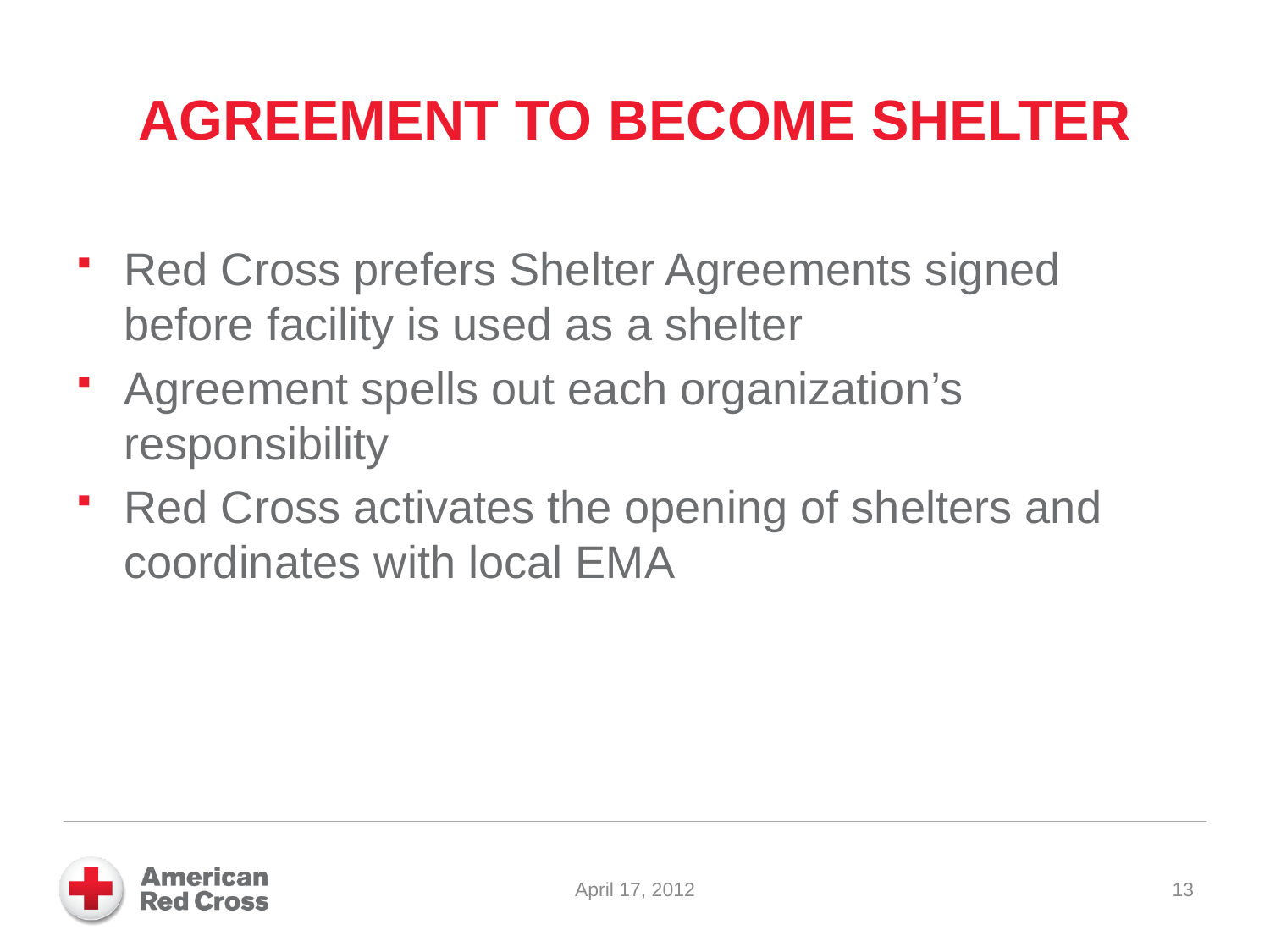

# Agreement To Become Shelter

Red Cross prefers Shelter Agreements signed before facility is used as a shelter
Agreement spells out each organization’s responsibility
Red Cross activates the opening of shelters and coordinates with local EMA

April 17, 2012
13